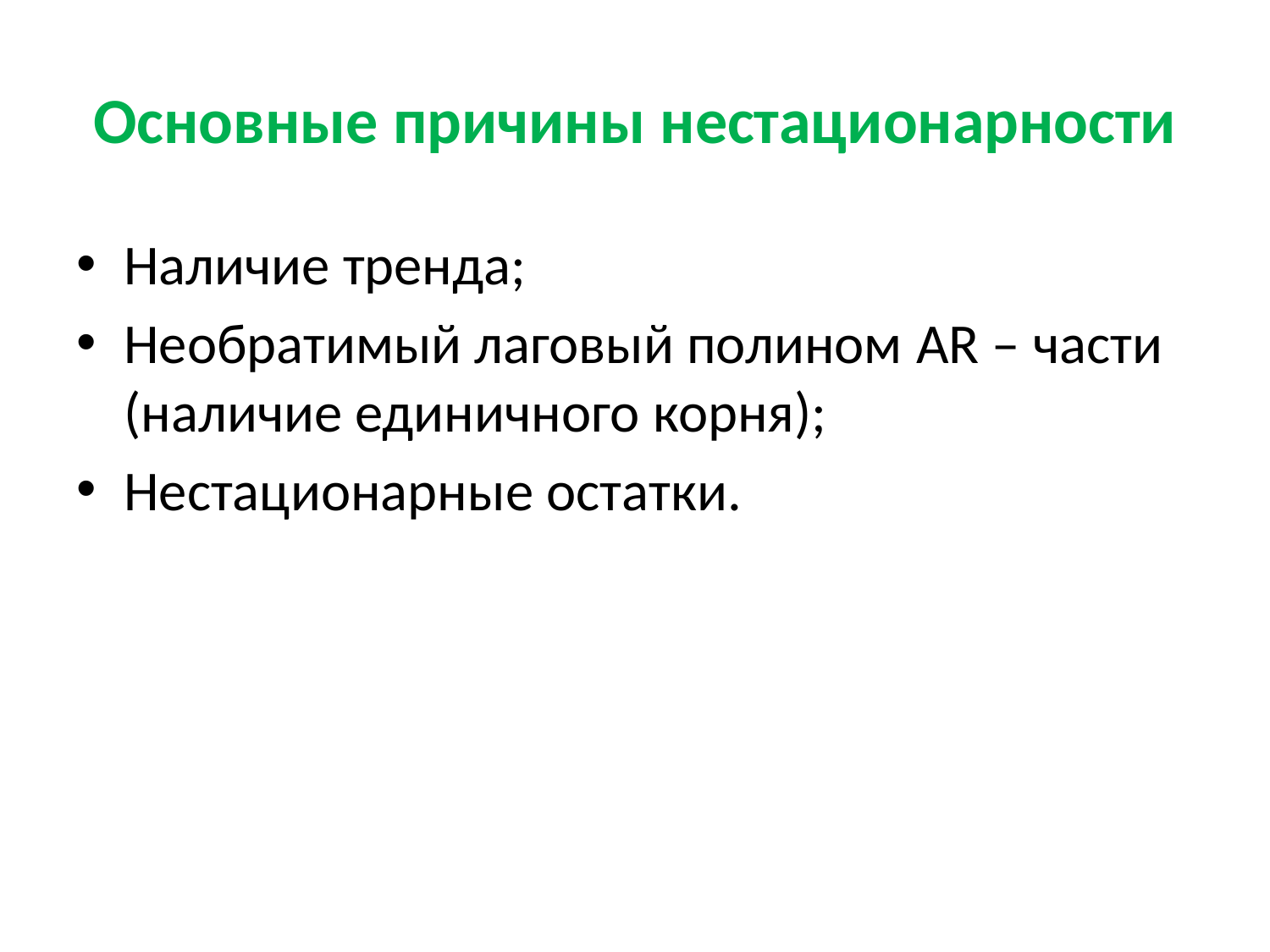

# Основные причины нестационарности
Наличие тренда;
Необратимый лаговый полином AR – части (наличие единичного корня);
Нестационарные остатки.